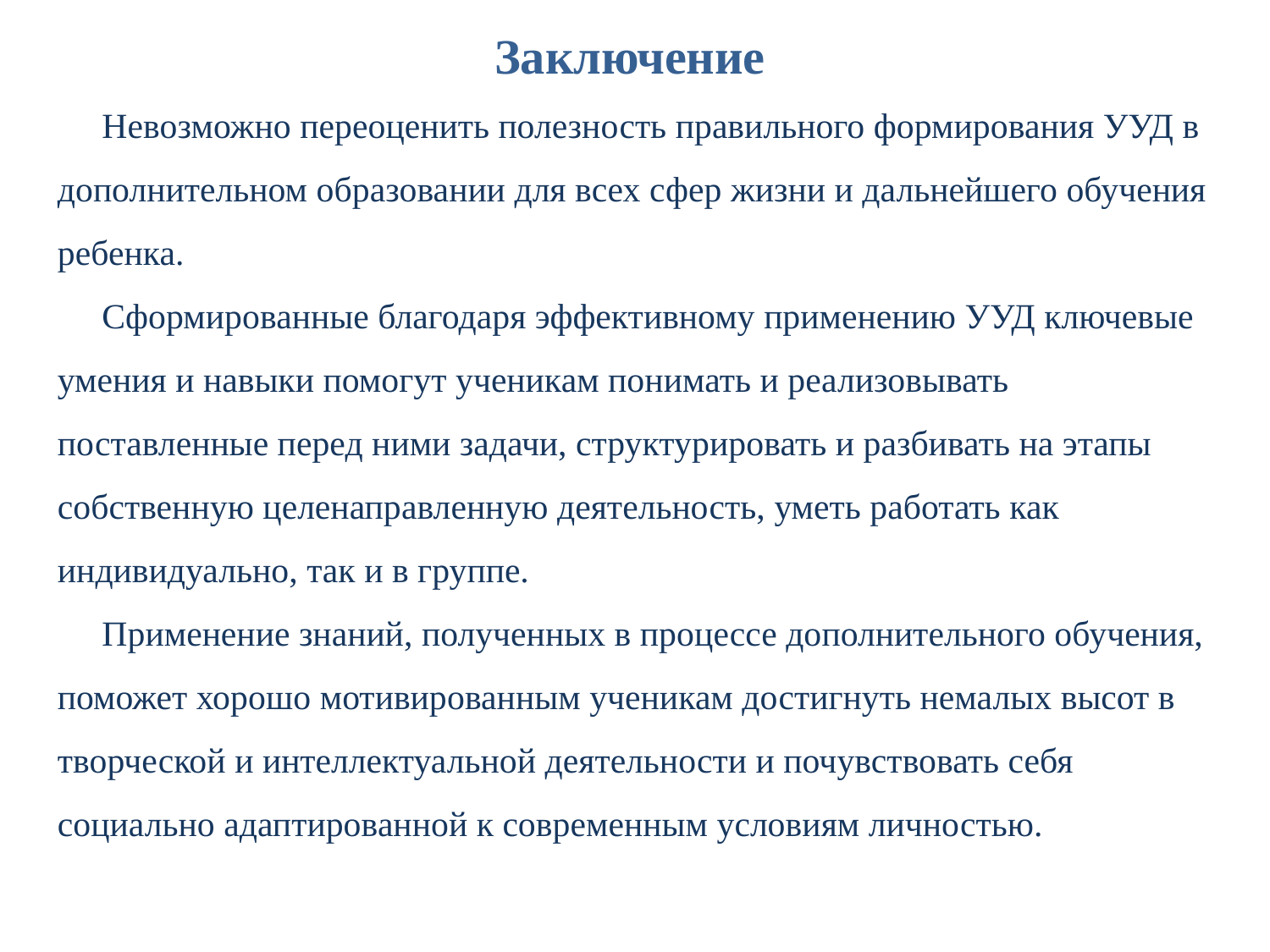

Заключение
     Невозможно переоценить полезность правильного формирования УУД в дополнительном образовании для всех сфер жизни и дальнейшего обучения ребенка.
     Сформированные благодаря эффективному применению УУД ключевые умения и навыки помогут ученикам понимать и реализовывать поставленные перед ними задачи, структурировать и разбивать на этапы собственную целенаправленную деятельность, уметь работать как индивидуально, так и в группе.
     Применение знаний, полученных в процессе дополнительного обучения, поможет хорошо мотивированным ученикам достигнуть немалых высот в творческой и интеллектуальной деятельности и почувствовать себя социально адаптированной к современным условиям личностью.